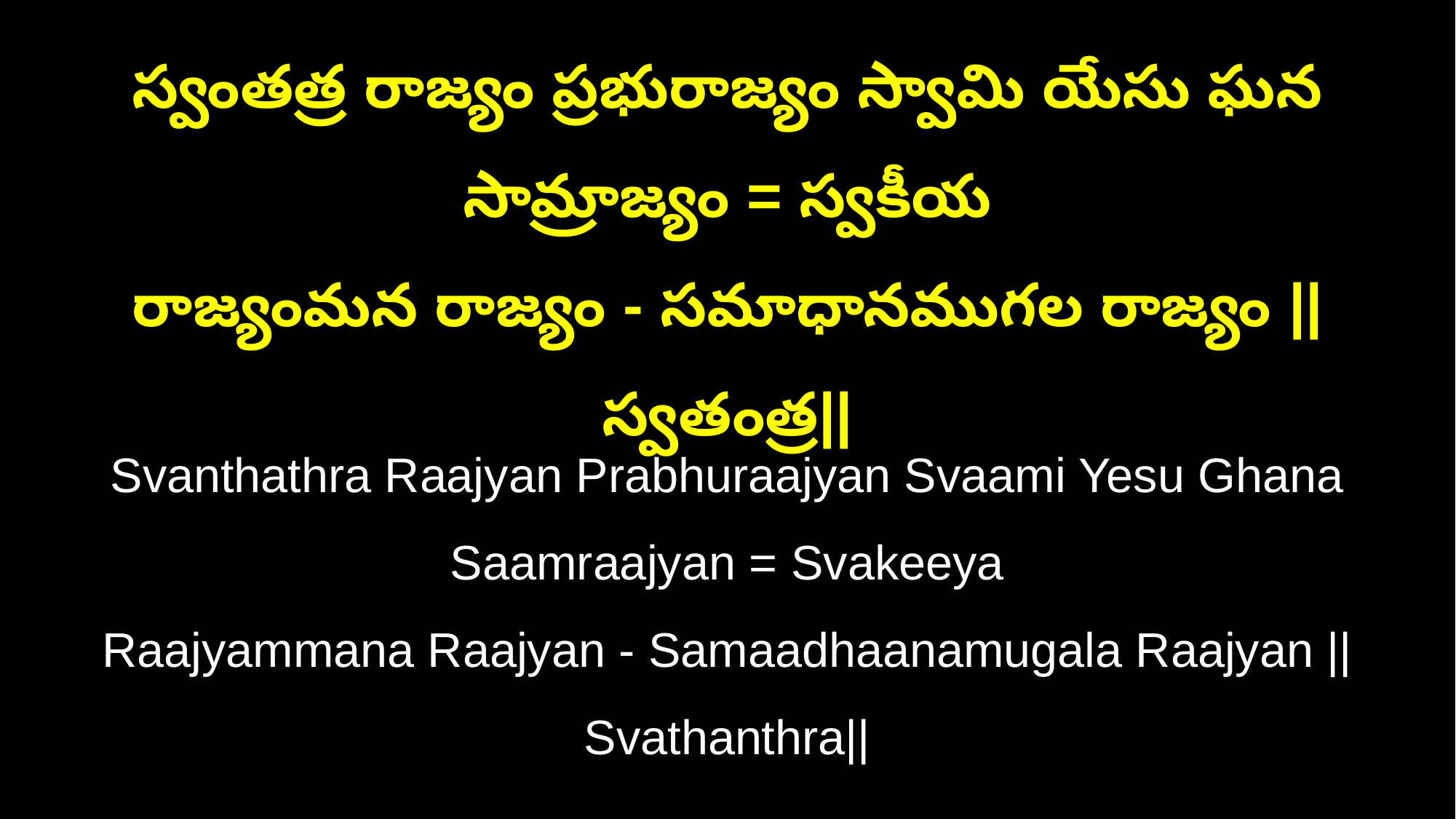

స్వంతత్ర రాజ్యం ప్రభురాజ్యం స్వామి యేసు ఘన సామ్రాజ్యం = స్వకీయ
రాజ్యంమన రాజ్యం - సమాధానముగల రాజ్యం || స్వతంత్ర||
Svanthathra Raajyan Prabhuraajyan Svaami Yesu Ghana Saamraajyan = Svakeeya
Raajyammana Raajyan - Samaadhaanamugala Raajyan || Svathanthra||